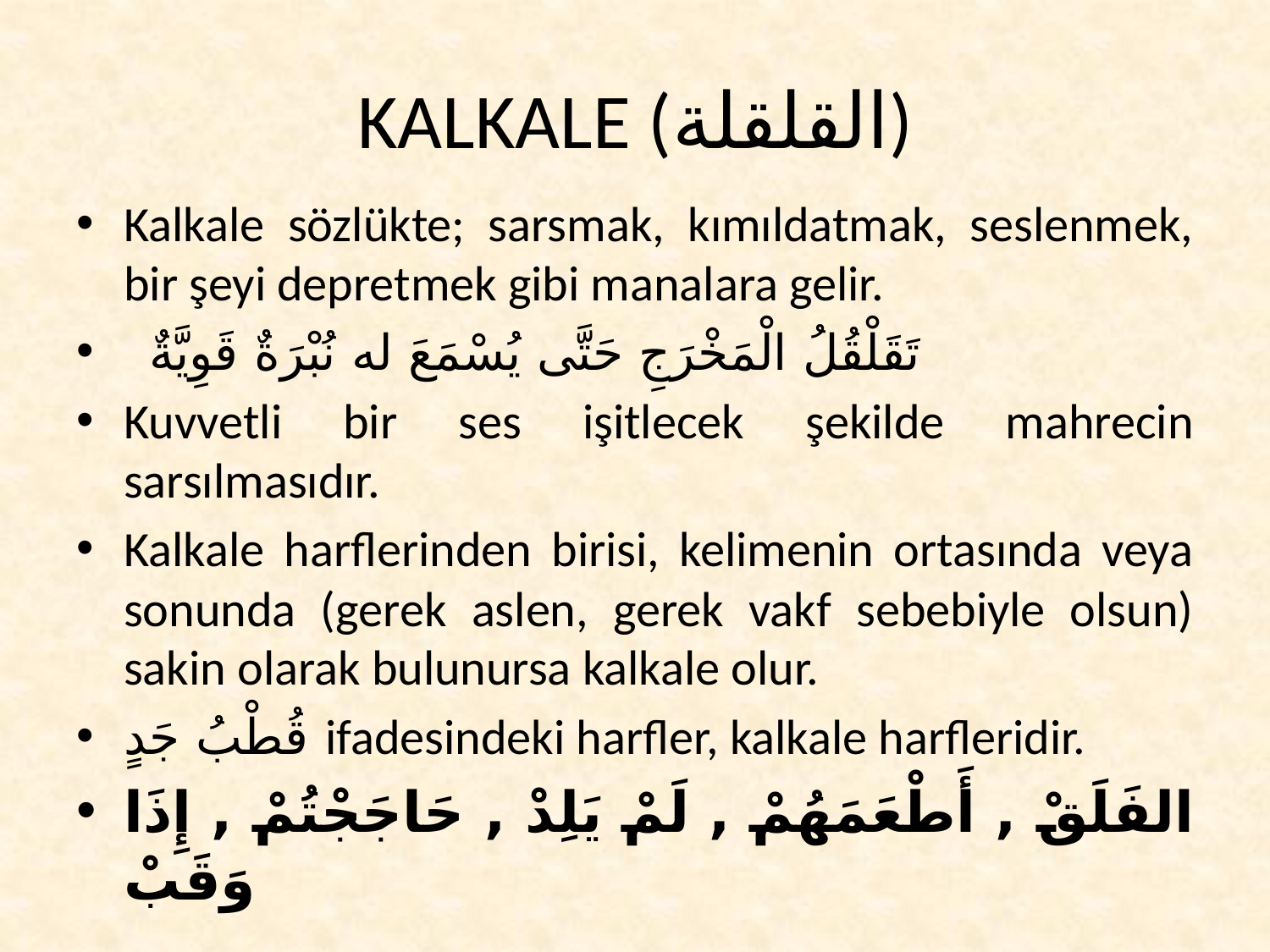

# KALKALE (القلقلة)
Kalkale sözlükte; sarsmak, kımıldatmak, seslenmek, bir şeyi depretmek gibi manalara gelir.
  تَقَلْقُلُ الْمَخْرَجِ حَتَّى يُسْمَعَ له نُبْرَةٌ قَوِيَّةٌ
Kuvvetli bir ses işitlecek şekilde mahrecin sarsılmasıdır.
Kalkale harflerinden birisi, kelimenin ortasında veya sonunda (gerek aslen, gerek vakf sebebiyle olsun) sakin olarak bulunursa kalkale olur.
قُطْبُ جَدٍ ifadesindeki harfler, kalkale harfleridir.
الفَلَقْ , أَطْعَمَهُمْ , لَمْ يَلِدْ , حَاجَجْتُمْ , إِذَا وَقَبْ